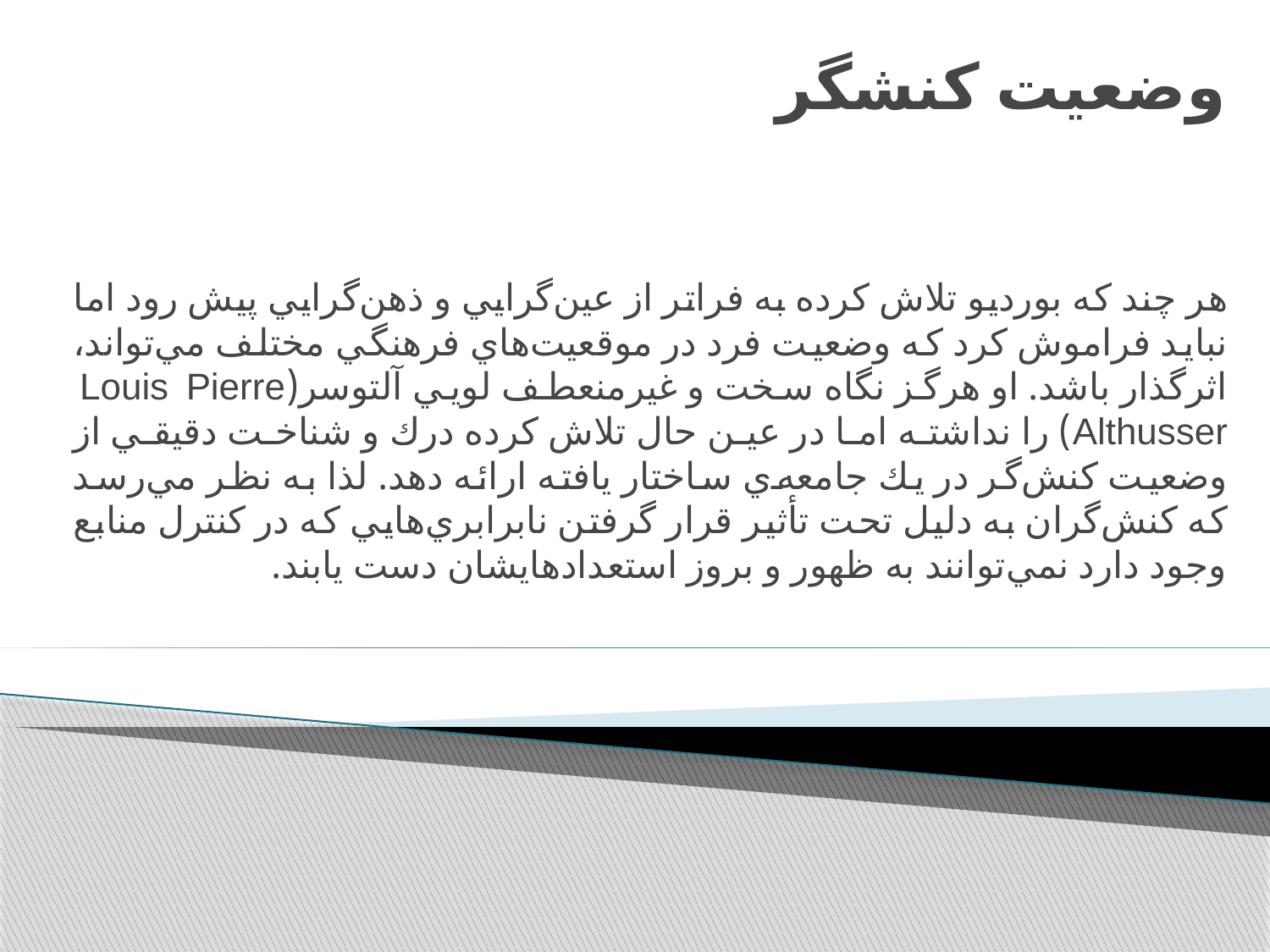

# وضعیت کنشگر
هر چند كه بورديو تلاش كرده به فراتر از عين‌گرايي و ذهن‌گرايي پيش رود اما نبايد فراموش كرد كه وضعيت فرد در موقعيت‌هاي فرهنگي مختلف مي‌تواند، اثرگذار باشد. او هرگز نگاه سخت و غيرمنعطف لويي آلتوسر(Louis Pierre Althusser) را نداشته اما در عين حال تلاش كرده درك و شناخت دقيقي از وضعيت كنش‌گر در يك جامعه‌ي ساختار يافته ارائه دهد. لذا به نظر مي‌رسد كه كنش‌گران به دليل تحت تأثير قرار گرفتن نابرابري‌هايي كه در كنترل منابع وجود دارد نمي‌توانند به ظهور و بروز استعدادهايشان دست يابند.